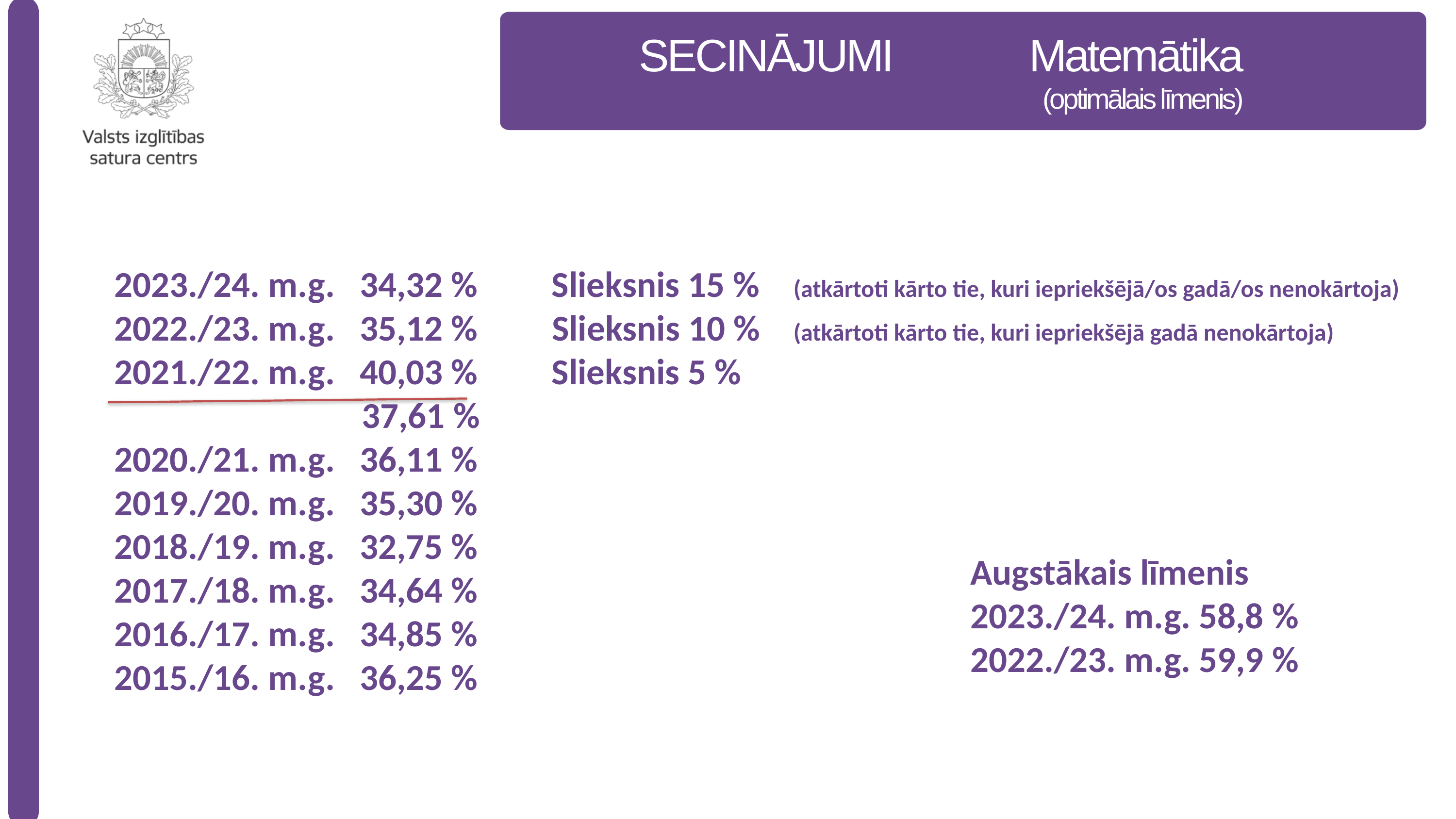

SECINĀJUMI             Matemātika
(optimālais līmenis)
2023./24. m.g.   34,32 %         Slieksnis 15 %    (atkārtoti kārto tie, kuri iepriekšējā/os gadā/os nenokārtoja)
2022./23. m.g.   35,12 %         Slieksnis 10 %    (atkārtoti kārto tie, kuri iepriekšējā gadā nenokārtoja)
2021./22. m.g.   40,03 %         Slieksnis 5 %
                              37,61 %
2020./21. m.g.   36,11 %
2019./20. m.g.   35,30 %
2018./19. m.g.   32,75 %
2017./18. m.g.   34,64 %
2016./17. m.g.   34,85 %
2015./16. m.g.   36,25 %

Augstākais līmenis
2023./24. m.g. 58,8 %
2022./23. m.g. 59,9 %